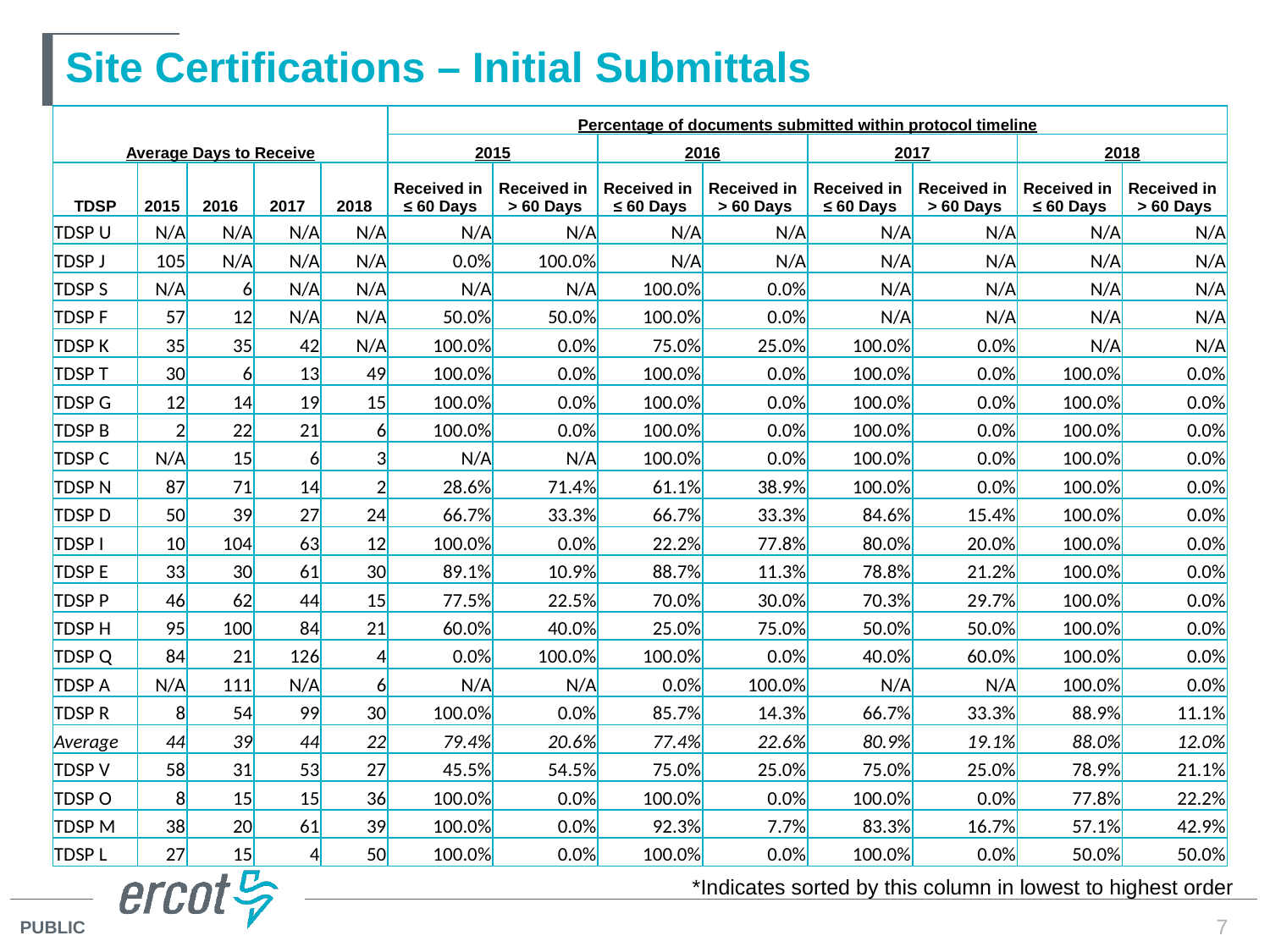

# Site Certifications – Initial Submittals
| Average Days to Receive |  |  |  |  | Percentage of documents submitted within protocol timeline |  |  |  |  |  |  |  |
| --- | --- | --- | --- | --- | --- | --- | --- | --- | --- | --- | --- | --- |
|  |  |  |  |  | 2015 |  | 2016 |  | 2017 |  | 2018 |  |
| TDSP | 2015 | 2016 | 2017 | 2018 | Received in ≤ 60 Days | Received in > 60 Days | Received in ≤ 60 Days | Received in > 60 Days | Received in ≤ 60 Days | Received in > 60 Days | Received in ≤ 60 Days | Received in > 60 Days |
| TDSP U | N/A | N/A | N/A | N/A | N/A | N/A | N/A | N/A | N/A | N/A | N/A | N/A |
| TDSP J | 105 | N/A | N/A | N/A | 0.0% | 100.0% | N/A | N/A | N/A | N/A | N/A | N/A |
| TDSP S | N/A | 6 | N/A | N/A | N/A | N/A | 100.0% | 0.0% | N/A | N/A | N/A | N/A |
| TDSP F | 57 | 12 | N/A | N/A | 50.0% | 50.0% | 100.0% | 0.0% | N/A | N/A | N/A | N/A |
| TDSP K | 35 | 35 | 42 | N/A | 100.0% | 0.0% | 75.0% | 25.0% | 100.0% | 0.0% | N/A | N/A |
| TDSP T | 30 | 6 | 13 | 49 | 100.0% | 0.0% | 100.0% | 0.0% | 100.0% | 0.0% | 100.0% | 0.0% |
| TDSP G | 12 | 14 | 19 | 15 | 100.0% | 0.0% | 100.0% | 0.0% | 100.0% | 0.0% | 100.0% | 0.0% |
| TDSP B | 2 | 22 | 21 | 6 | 100.0% | 0.0% | 100.0% | 0.0% | 100.0% | 0.0% | 100.0% | 0.0% |
| TDSP C | N/A | 15 | 6 | 3 | N/A | N/A | 100.0% | 0.0% | 100.0% | 0.0% | 100.0% | 0.0% |
| TDSP N | 87 | 71 | 14 | 2 | 28.6% | 71.4% | 61.1% | 38.9% | 100.0% | 0.0% | 100.0% | 0.0% |
| TDSP D | 50 | 39 | 27 | 24 | 66.7% | 33.3% | 66.7% | 33.3% | 84.6% | 15.4% | 100.0% | 0.0% |
| TDSP I | 10 | 104 | 63 | 12 | 100.0% | 0.0% | 22.2% | 77.8% | 80.0% | 20.0% | 100.0% | 0.0% |
| TDSP E | 33 | 30 | 61 | 30 | 89.1% | 10.9% | 88.7% | 11.3% | 78.8% | 21.2% | 100.0% | 0.0% |
| TDSP P | 46 | 62 | 44 | 15 | 77.5% | 22.5% | 70.0% | 30.0% | 70.3% | 29.7% | 100.0% | 0.0% |
| TDSP H | 95 | 100 | 84 | 21 | 60.0% | 40.0% | 25.0% | 75.0% | 50.0% | 50.0% | 100.0% | 0.0% |
| TDSP Q | 84 | 21 | 126 | 4 | 0.0% | 100.0% | 100.0% | 0.0% | 40.0% | 60.0% | 100.0% | 0.0% |
| TDSP A | N/A | 111 | N/A | 6 | N/A | N/A | 0.0% | 100.0% | N/A | N/A | 100.0% | 0.0% |
| TDSP R | 8 | 54 | 99 | 30 | 100.0% | 0.0% | 85.7% | 14.3% | 66.7% | 33.3% | 88.9% | 11.1% |
| Average | 44 | 39 | 44 | 22 | 79.4% | 20.6% | 77.4% | 22.6% | 80.9% | 19.1% | 88.0% | 12.0% |
| TDSP V | 58 | 31 | 53 | 27 | 45.5% | 54.5% | 75.0% | 25.0% | 75.0% | 25.0% | 78.9% | 21.1% |
| TDSP O | 8 | 15 | 15 | 36 | 100.0% | 0.0% | 100.0% | 0.0% | 100.0% | 0.0% | 77.8% | 22.2% |
| TDSP M | 38 | 20 | 61 | 39 | 100.0% | 0.0% | 92.3% | 7.7% | 83.3% | 16.7% | 57.1% | 42.9% |
| TDSP L | 27 | 15 | 4 | 50 | 100.0% | 0.0% | 100.0% | 0.0% | 100.0% | 0.0% | 50.0% | 50.0% |
*Indicates sorted by this column in lowest to highest order
7